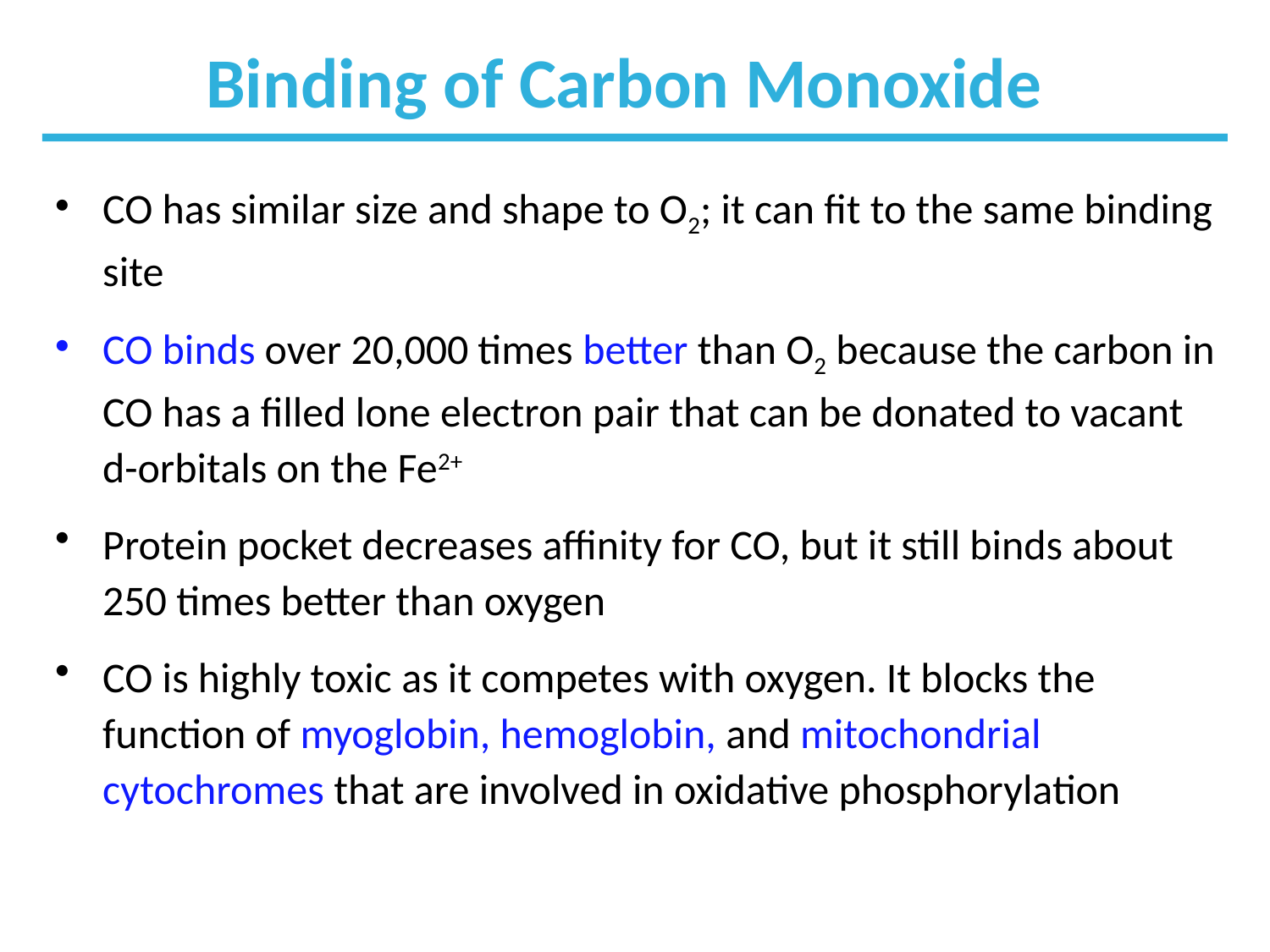

# Binding of Carbon Monoxide

CO has similar size and shape to O2; it can fit to the same binding site
CO binds over 20,000 times better than O2 because the carbon in CO has a filled lone electron pair that can be donated to vacant d-orbitals on the Fe2+
Protein pocket decreases affinity for CO, but it still binds about 250 times better than oxygen
CO is highly toxic as it competes with oxygen. It blocks the function of myoglobin, hemoglobin, and mitochondrial cytochromes that are involved in oxidative phosphorylation